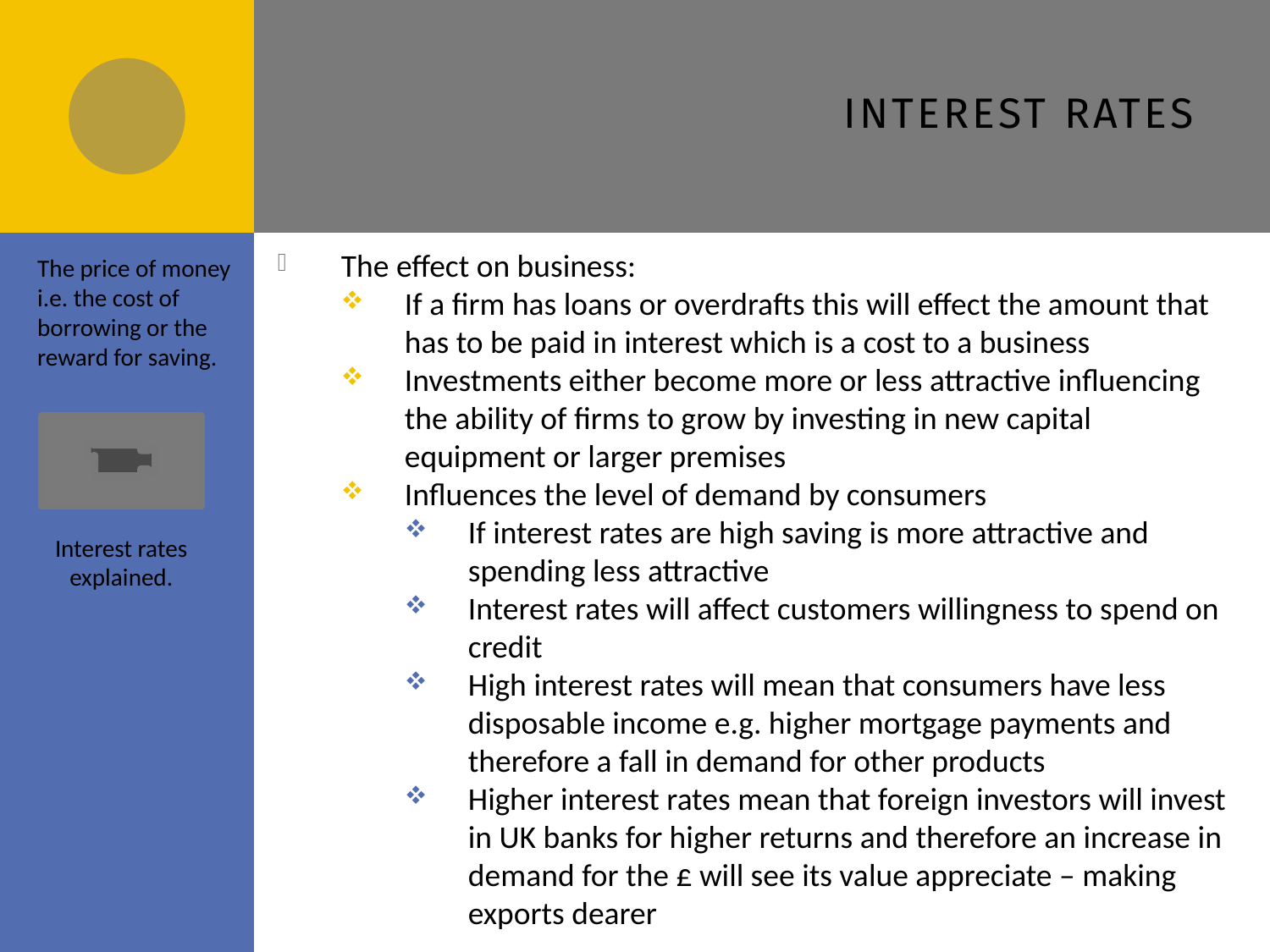

# Interest rates
The effect on business:
If a firm has loans or overdrafts this will effect the amount that has to be paid in interest which is a cost to a business
Investments either become more or less attractive influencing the ability of firms to grow by investing in new capital equipment or larger premises
Influences the level of demand by consumers
If interest rates are high saving is more attractive and spending less attractive
Interest rates will affect customers willingness to spend on credit
High interest rates will mean that consumers have less disposable income e.g. higher mortgage payments and therefore a fall in demand for other products
Higher interest rates mean that foreign investors will invest in UK banks for higher returns and therefore an increase in demand for the £ will see its value appreciate – making exports dearer
The price of money i.e. the cost of borrowing or the reward for saving.

Interest rates explained.